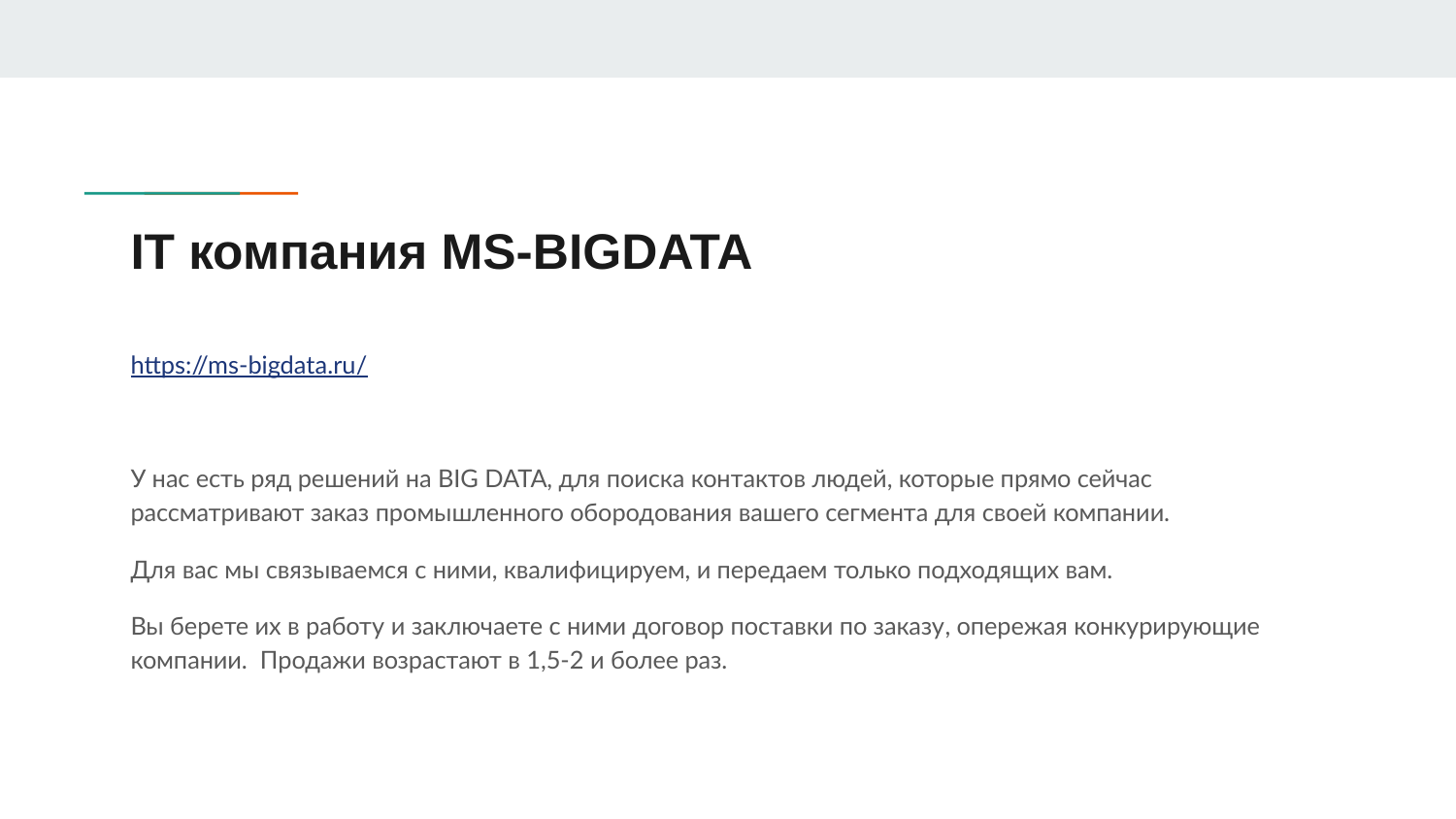

# IT компания MS-BIGDATA
https://ms-bigdata.ru/

У нас есть ряд решений на BIG DATA, для поиска контактов людей, которые прямо сейчас рассматривают заказ промышленного обородования вашего сегмента для своей компании.
Для вас мы связываемся с ними, квалифицируем, и передаем только подходящих вам.
Вы берете их в работу и заключаете с ними договор поставки по заказу, опережая конкурирующие компании.  Продажи возрастают в 1,5-2 и более раз.